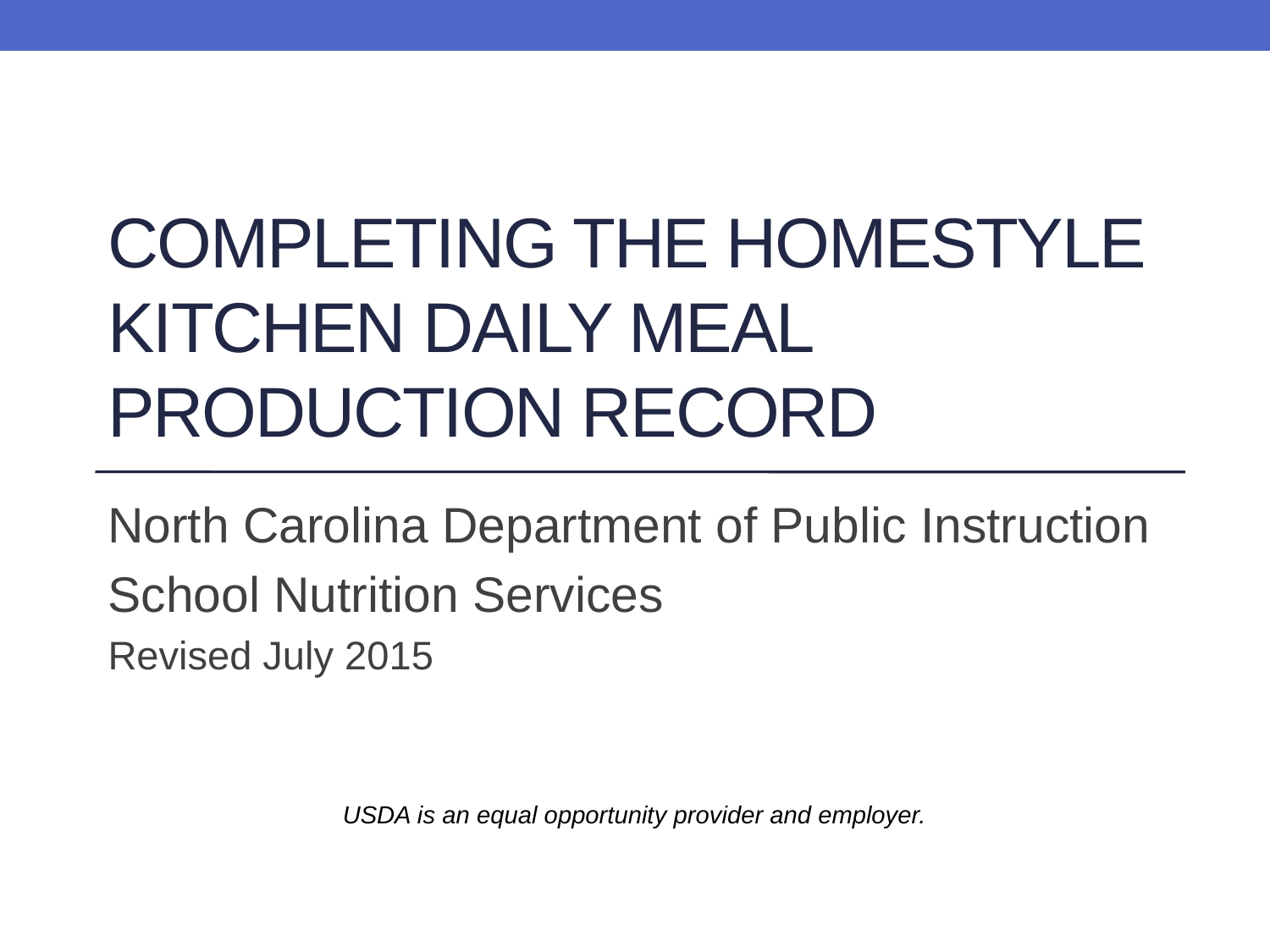

# Completing the Homestyle Kitchen Daily Meal Production Record
North Carolina Department of Public Instruction
School Nutrition Services
Revised July 2015
USDA is an equal opportunity provider and employer.